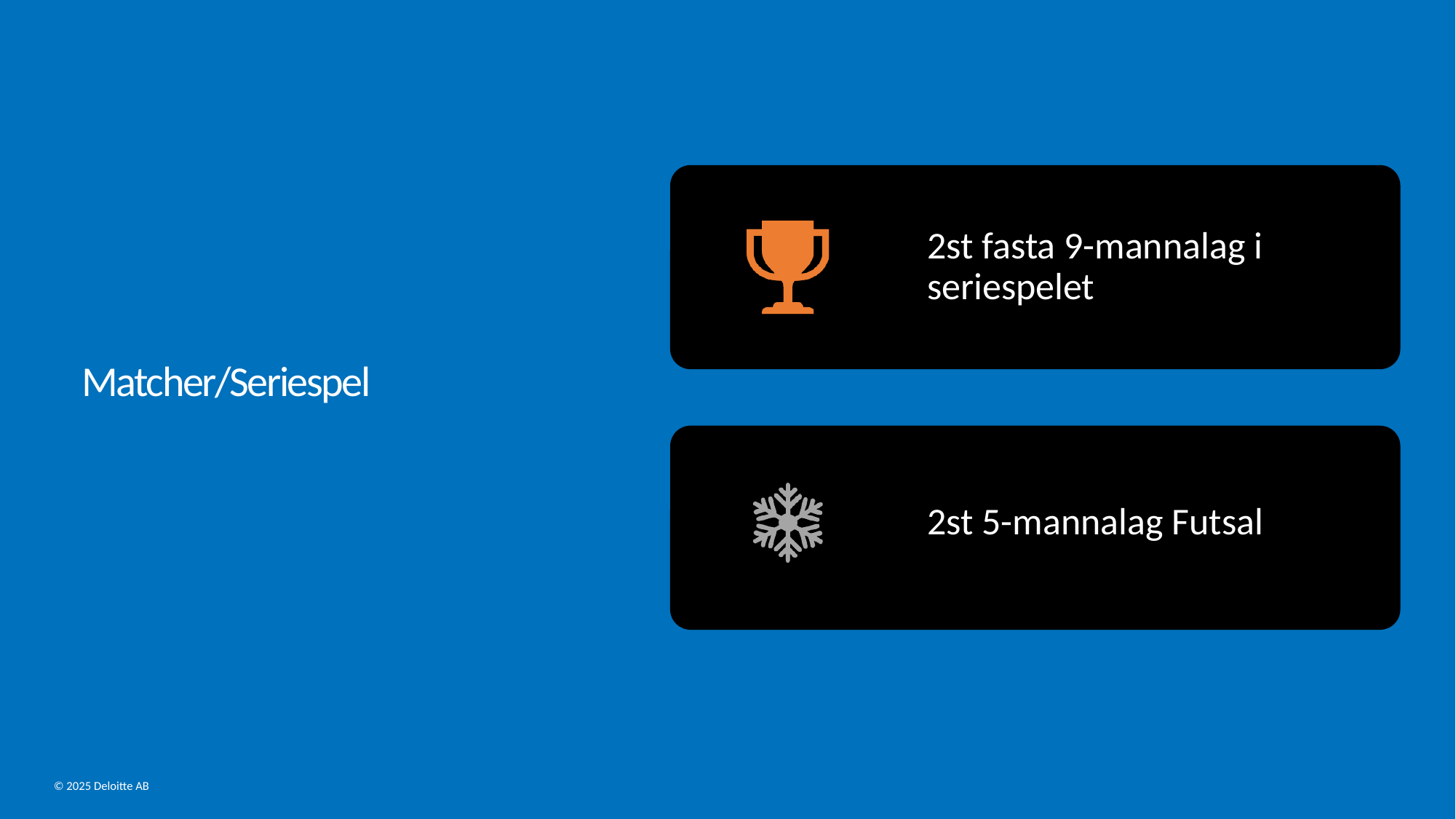

2st fasta 9-mannalag i seriespelet
2st 5-mannalag Futsal
# Matcher/Seriespel